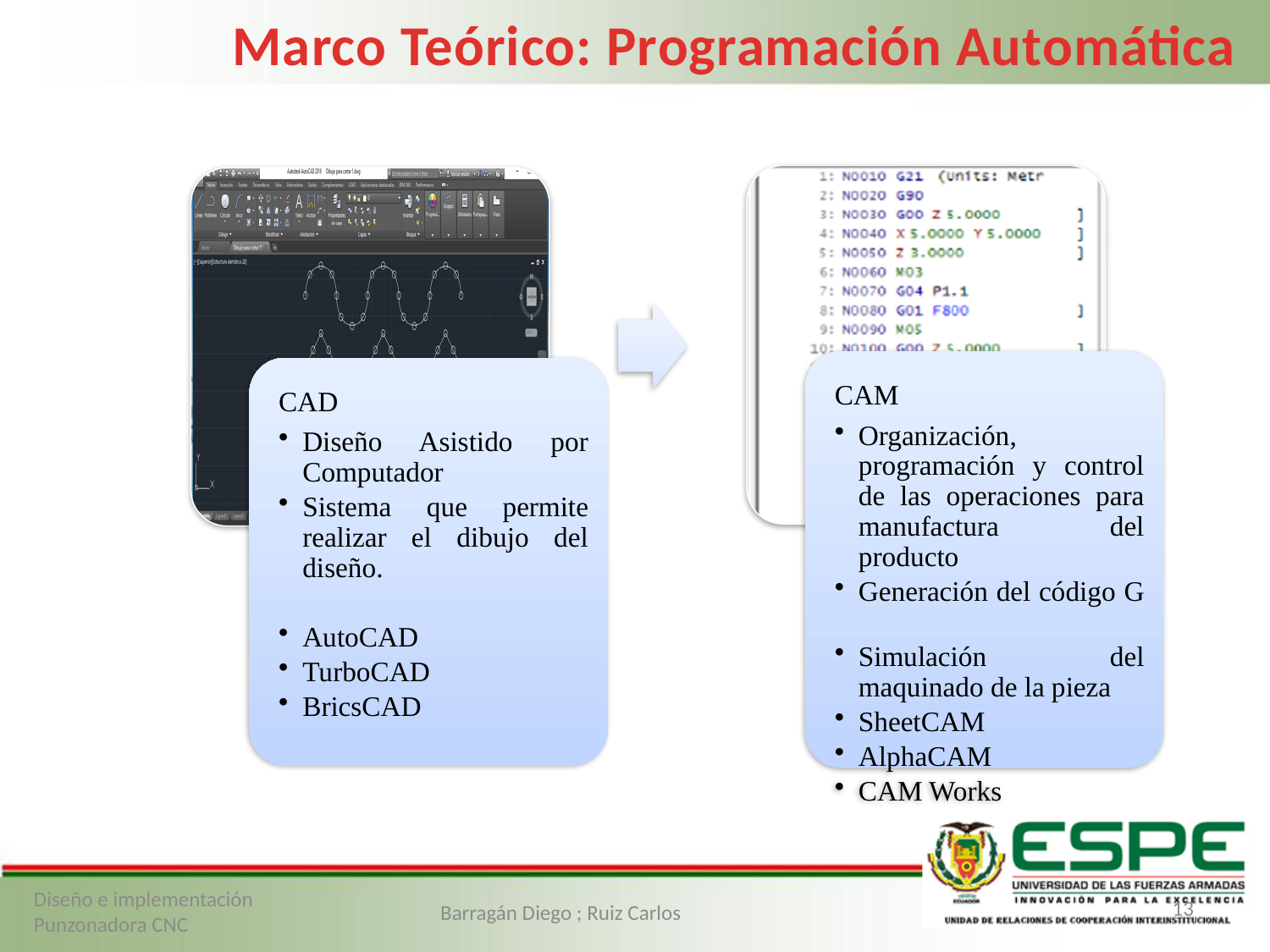

Marco Teórico: Programación Automática
CAD
Diseño Asistido por Computador
Sistema que permite realizar el dibujo del diseño.

AutoCAD
TurboCAD
BricsCAD

CAM
Organización, programación y control de las operaciones para manufactura del producto
Generación del código G
Simulación del maquinado de la pieza
SheetCAM
AlphaCAM
CAM Works
13
Diseño e implementación Punzonadora CNC
Barragán Diego ; Ruiz Carlos